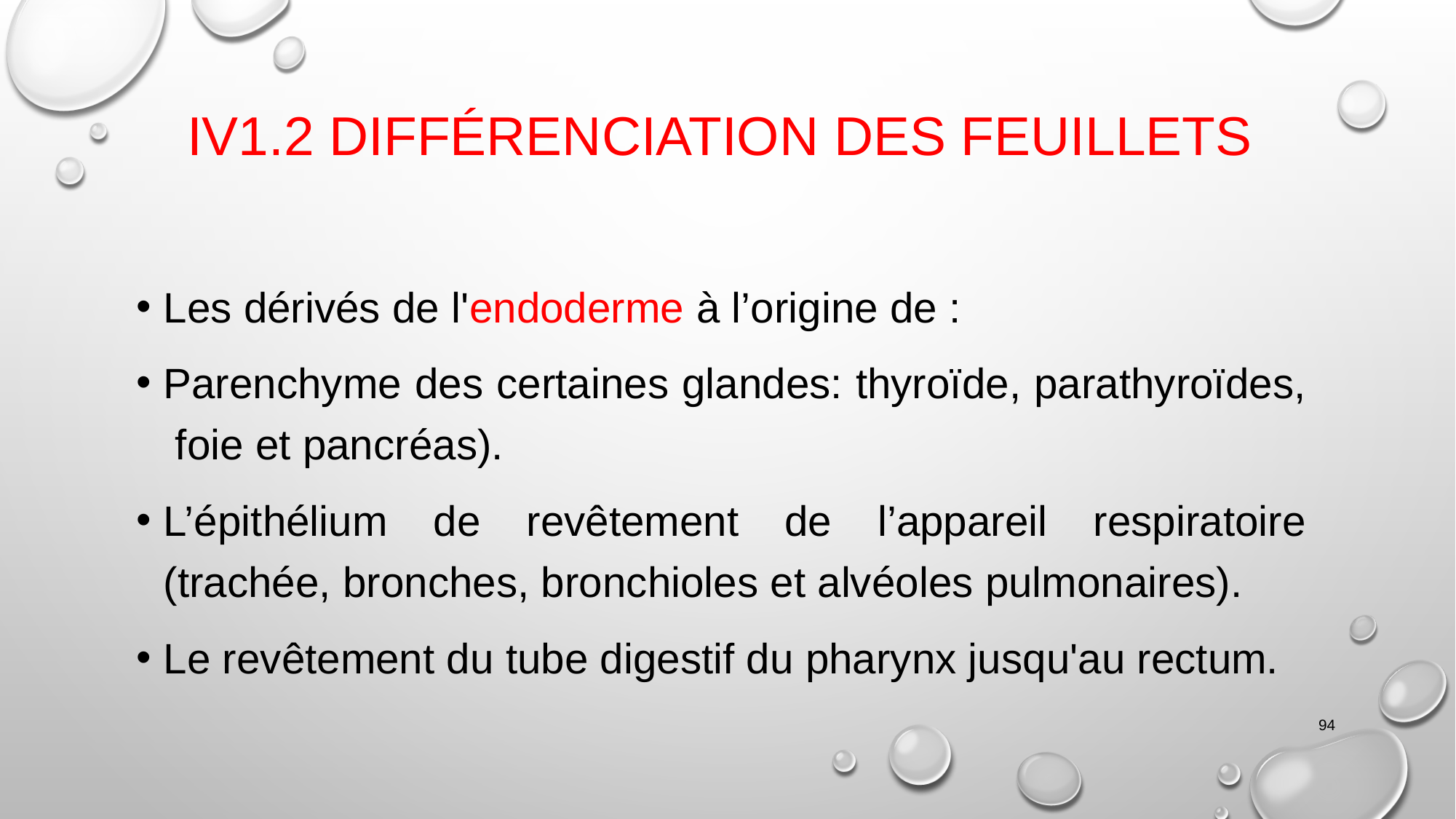

# IV1.2 Différenciation des feuillets
Les dérivés de l'endoderme à l’origine de :
Parenchyme des certaines glandes: thyroïde, parathyroïdes,  foie et pancréas).
L’épithélium de revêtement de l’appareil respiratoire (trachée, bronches, bronchioles et alvéoles pulmonaires).
Le revêtement du tube digestif du pharynx jusqu'au rectum.

94